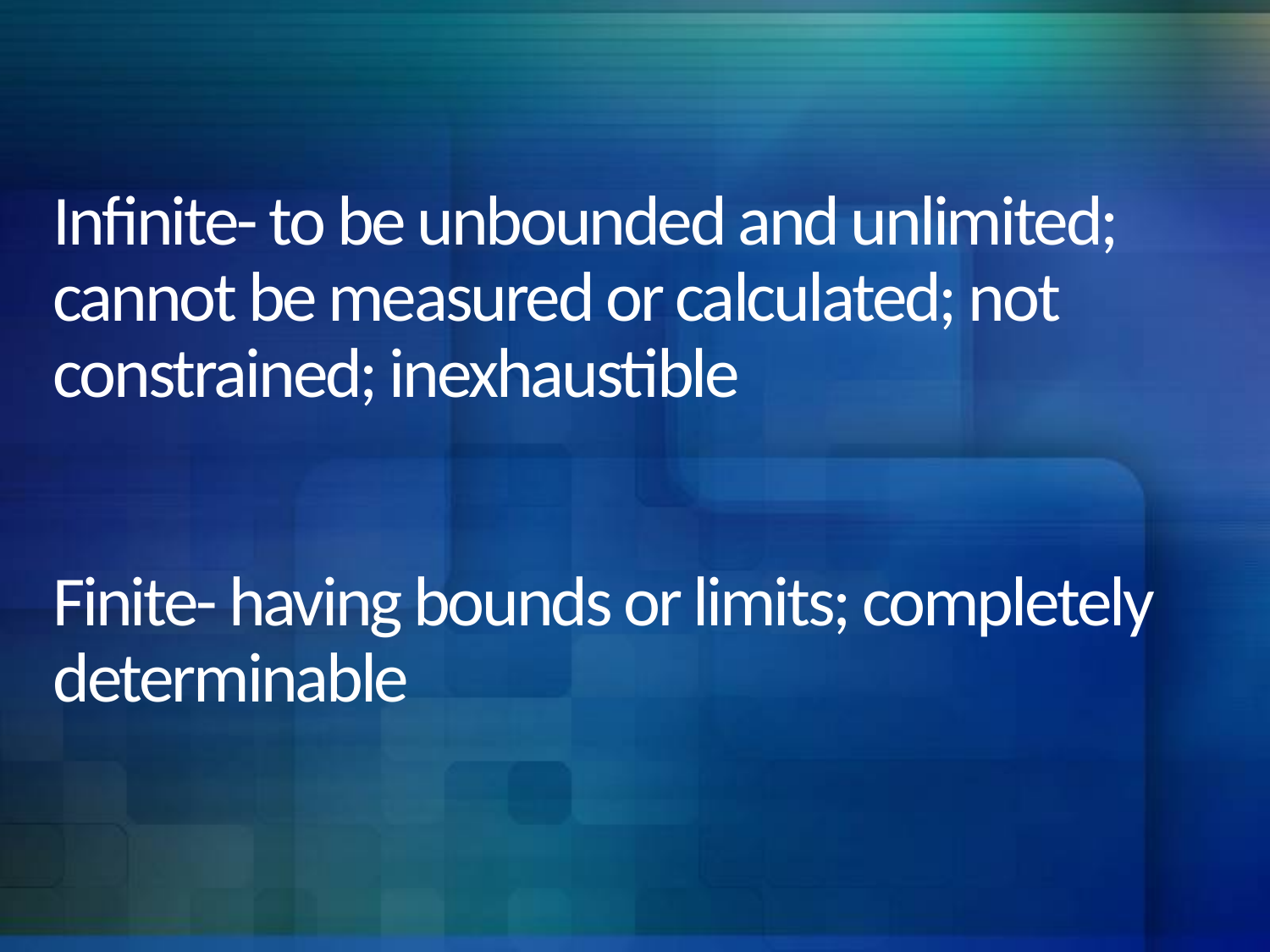

# Infinite- to be unbounded and unlimited; cannot be measured or calculated; not constrained; inexhaustible Finite- having bounds or limits; completely determinable